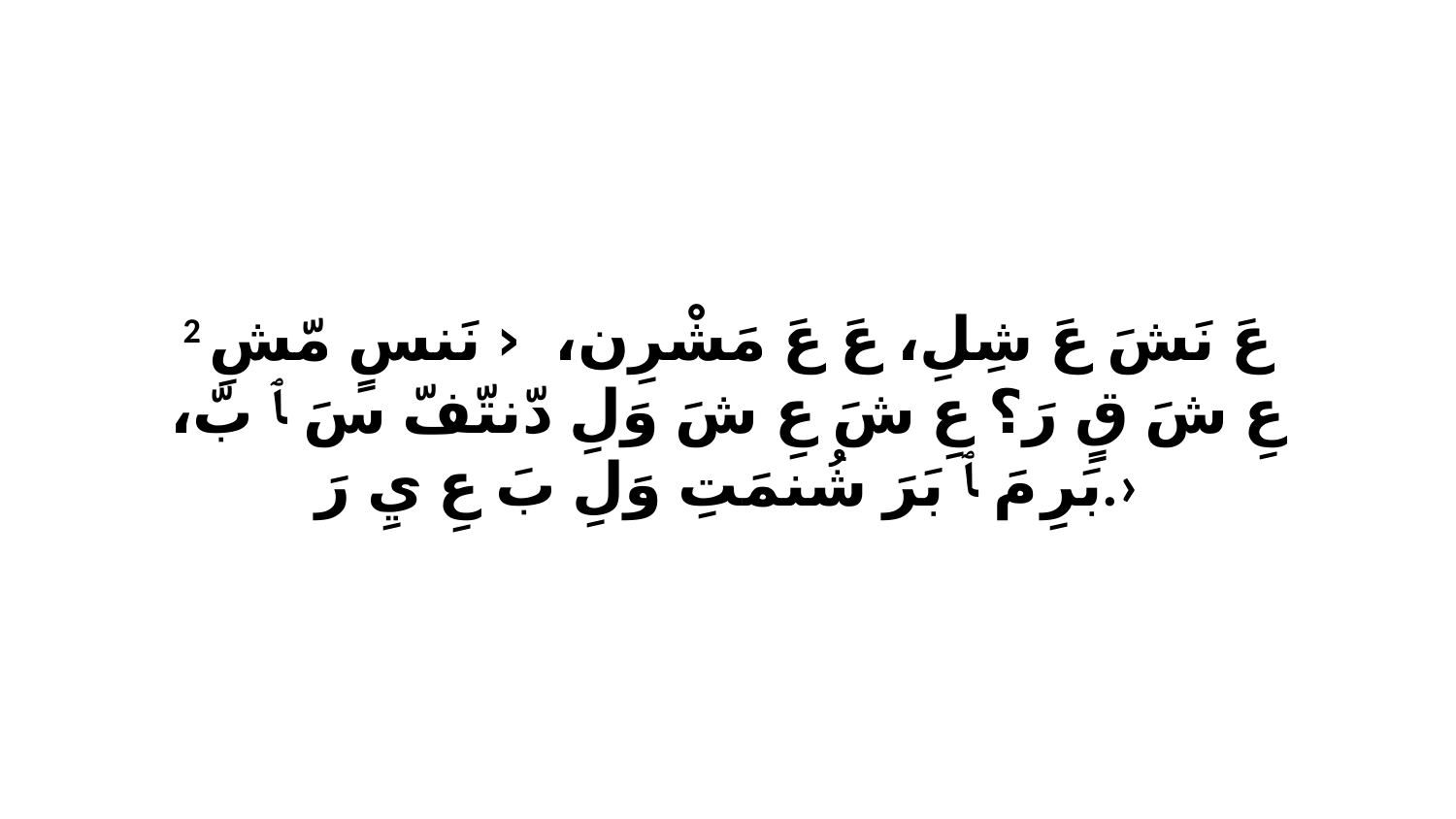

2 عَ نَشَ عَ شِلِ، عَ عَ مَشْرِن، ‹ﭑ نَنسٍ مّشِ عِ شَ قٍ رَ؟ عِ شَ عِ شَ وَلِ دّنتّفّ سَ ﭑ بّ، بَرِ مَ ﭑ بَرَ شُنمَتِ وَلِ بَ عِ يِ رَ.›